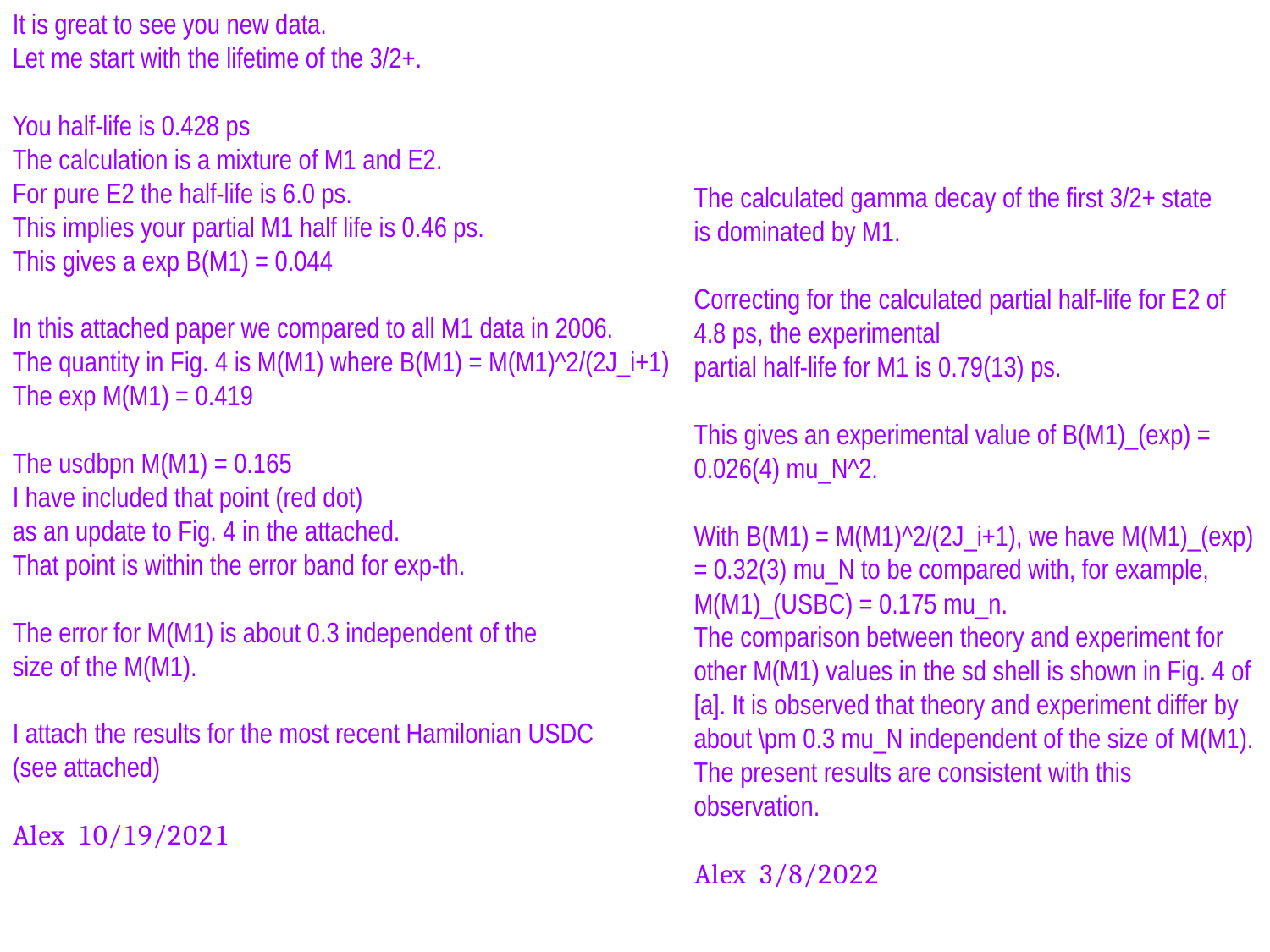

It is great to see you new data.
Let me start with the lifetime of the 3/2+.
You half-life is 0.428 ps
The calculation is a mixture of M1 and E2.
For pure E2 the half-life is 6.0 ps.
This implies your partial M1 half life is 0.46 ps.
This gives a exp B(M1) = 0.044
In this attached paper we compared to all M1 data in 2006.
The quantity in Fig. 4 is M(M1) where B(M1) = M(M1)^2/(2J_i+1)
The exp M(M1) = 0.419
The usdbpn M(M1) = 0.165
I have included that point (red dot)
as an update to Fig. 4 in the attached.
That point is within the error band for exp-th.
The error for M(M1) is about 0.3 independent of the
size of the M(M1).
I attach the results for the most recent Hamilonian USDC
(see attached)

Alex  10/19/2021
The calculated gamma decay of the first 3/2+ state
is dominated by M1.

Correcting for the calculated partial half-life for E2 of 4.8 ps, the experimental
partial half-life for M1 is 0.79(13) ps.
This gives an experimental value of B(M1)_(exp) = 0.026(4) mu_N^2.
With B(M1) = M(M1)^2/(2J_i+1), we have M(M1)_(exp) = 0.32(3) mu_N to be compared with, for example,
M(M1)_(USBC) = 0.175 mu_n.
The comparison between theory and experiment for other M(M1) values in the sd shell is shown in Fig. 4 of [a]. It is observed that theory and experiment differ by about \pm 0.3 mu_N independent of the size of M(M1). The present results are consistent with this observation.
Alex  3/8/2022